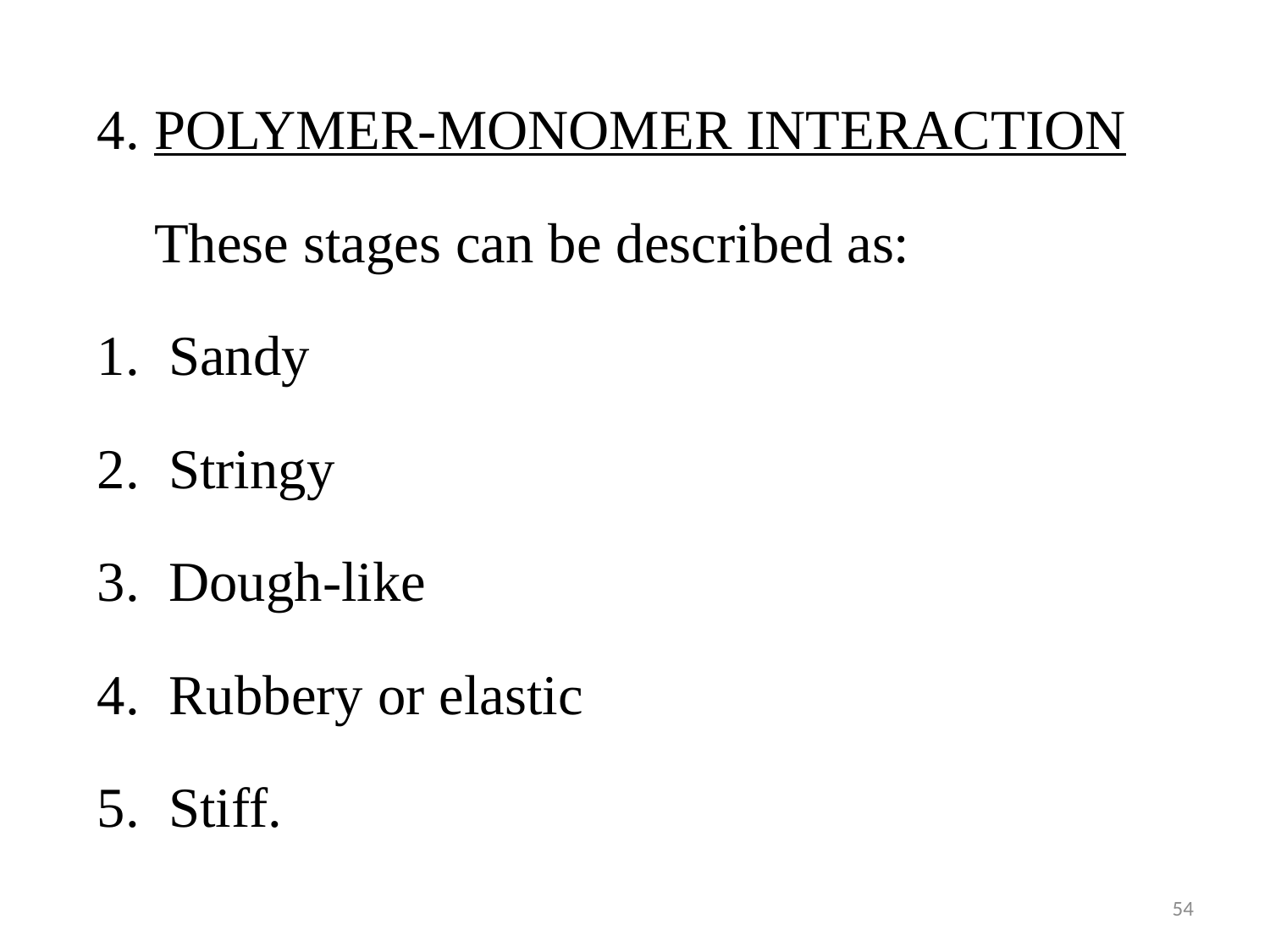

#
4. POLYMER-MONOMER INTERACTION
    These stages can be described as:
Sandy
Stringy
Dough-like
Rubbery or elastic
Stiff.

54